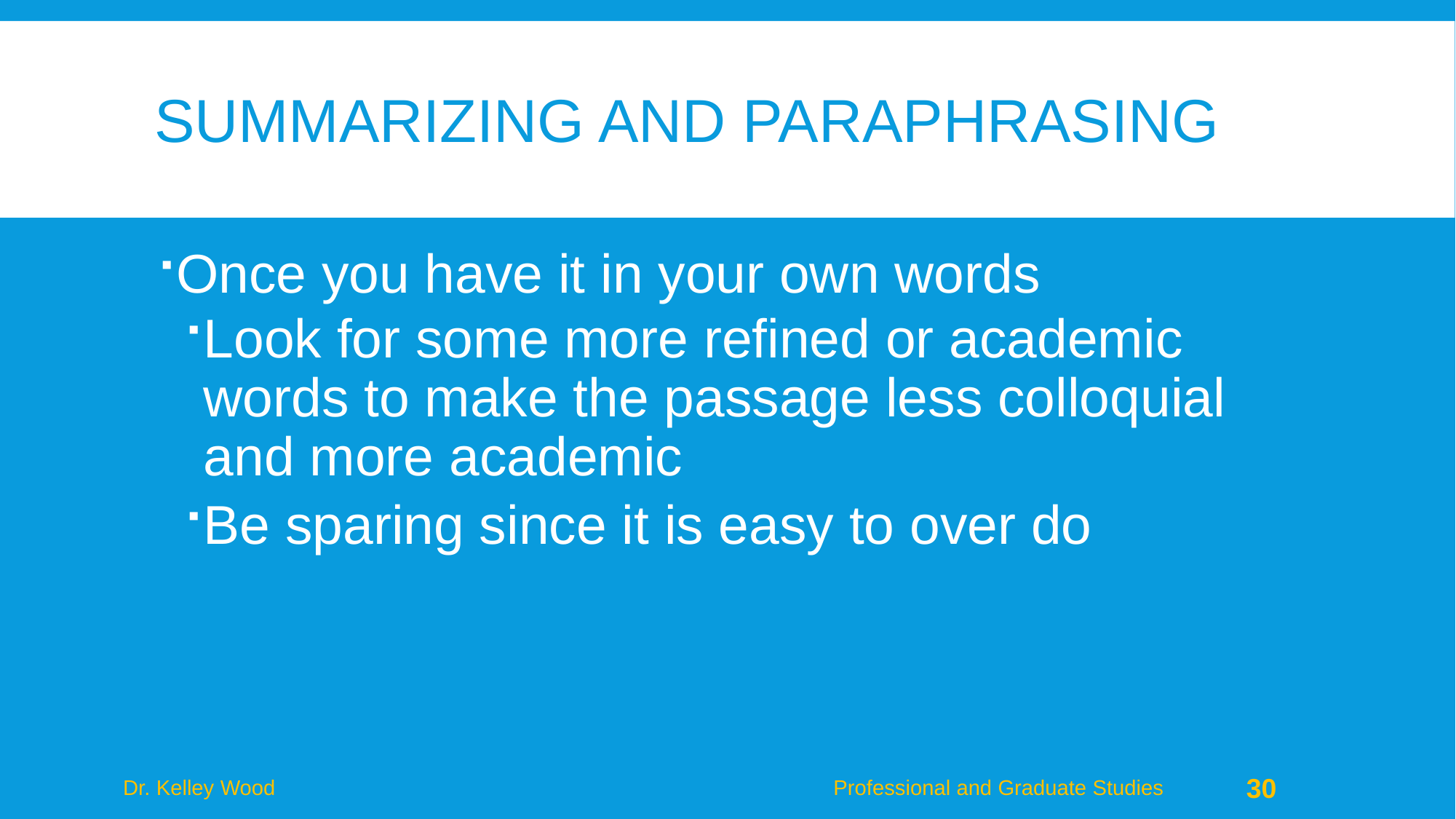

# Summarizing and Paraphrasing
Once you have it in your own words
Look for some more refined or academic words to make the passage less colloquial and more academic
Be sparing since it is easy to over do
Dr. Kelley Wood
Professional and Graduate Studies
30